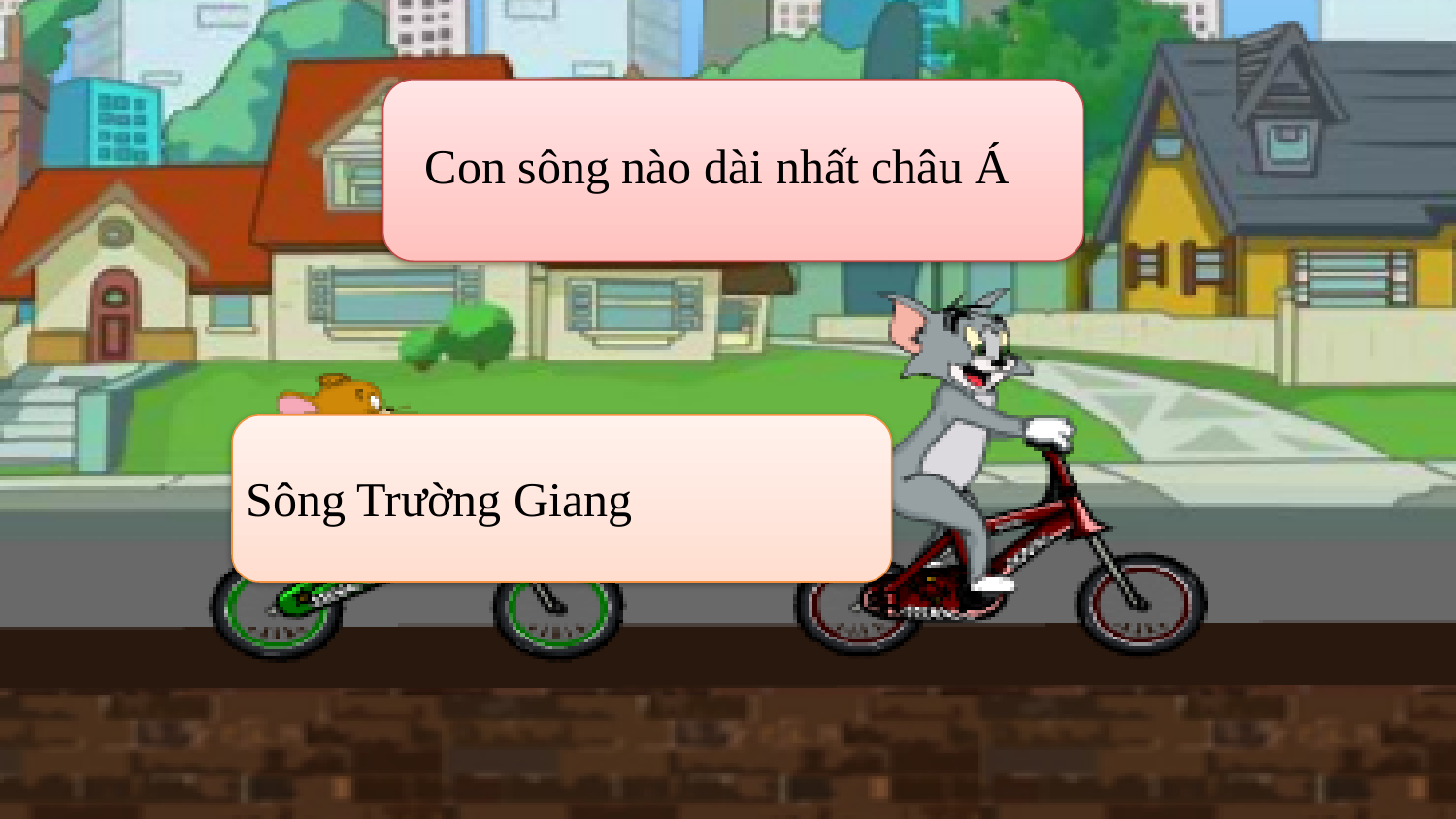

Con sông nào dài nhất châu Á

Sông Trường Giang